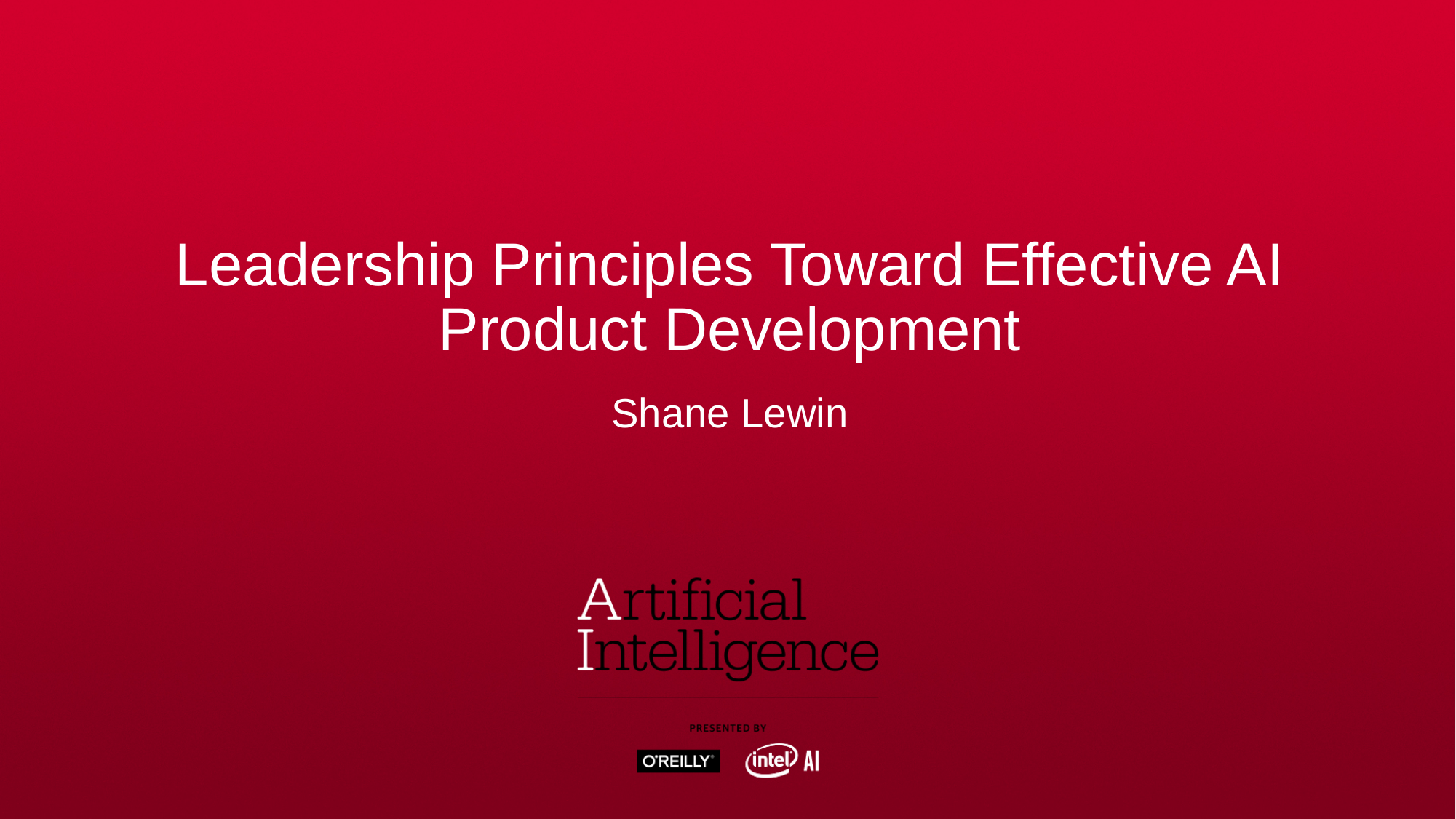

# Leadership Principles Toward Effective AI Product Development
Shane Lewin